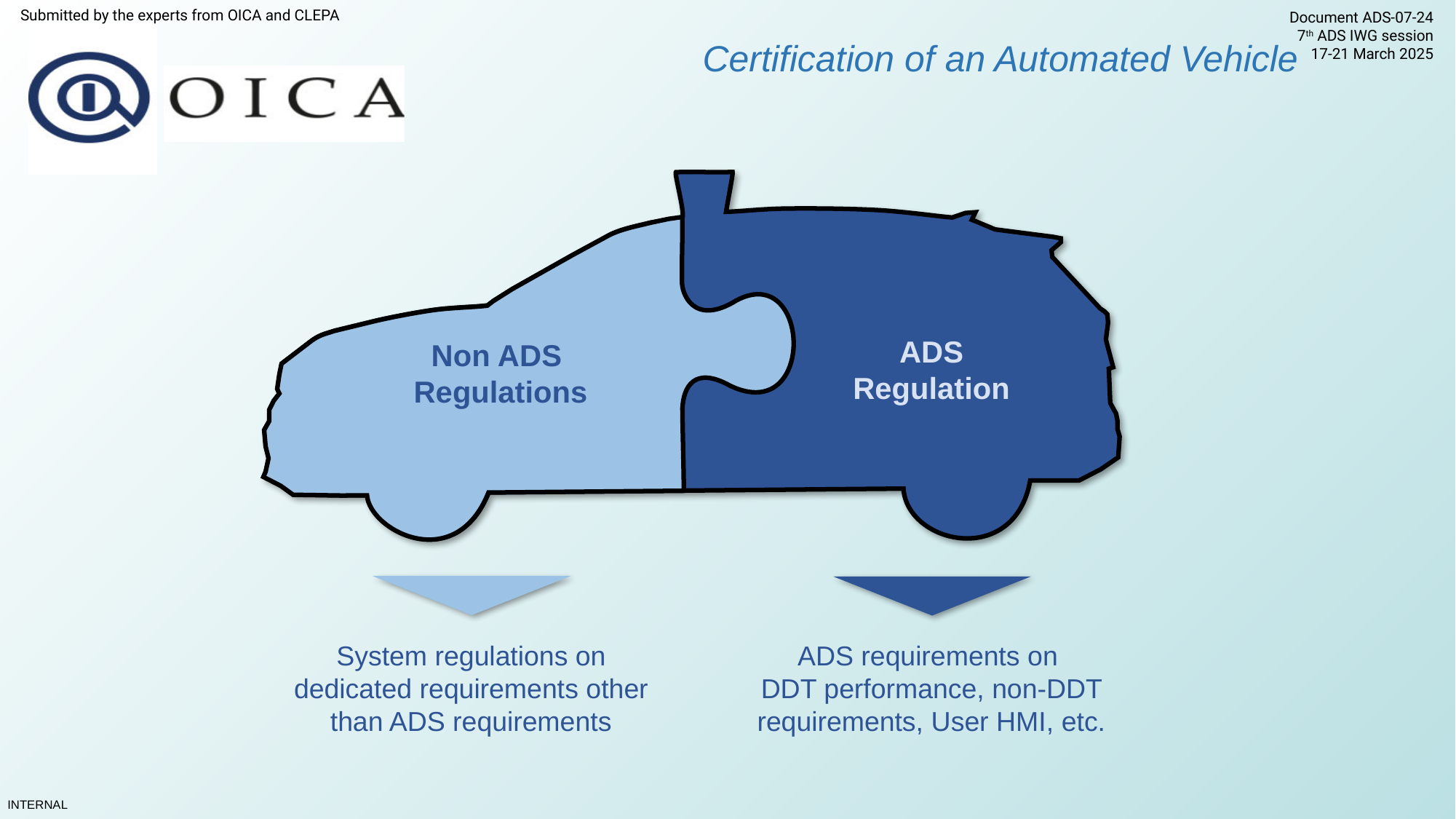

Certification of an Automated Vehicle

ADS
Regulation
Non ADS
Regulations

ADS requirements on
DDT performance, non-DDT requirements, User HMI, etc.
System regulations on dedicated requirements other than ADS requirements